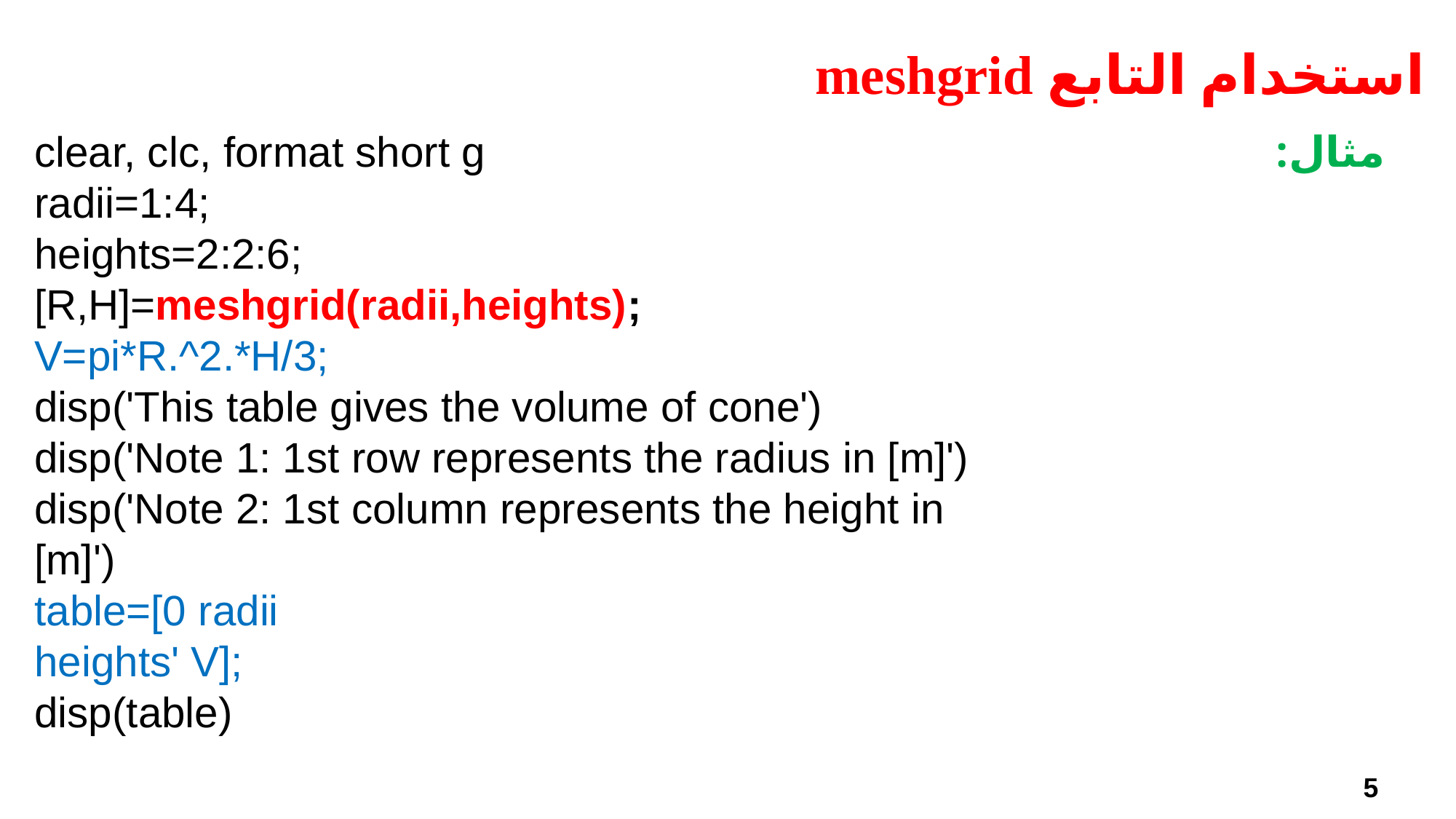

استخدام التابع meshgrid
clear, clc, format short g
radii=1:4;
heights=2:2:6;
[R,H]=meshgrid(radii,heights);
V=pi*R.^2.*H/3;
disp('This table gives the volume of cone')
disp('Note 1: 1st row represents the radius in [m]')
disp('Note 2: 1st column represents the height in [m]')
table=[0 radii
heights' V];
disp(table)
مثال:
5